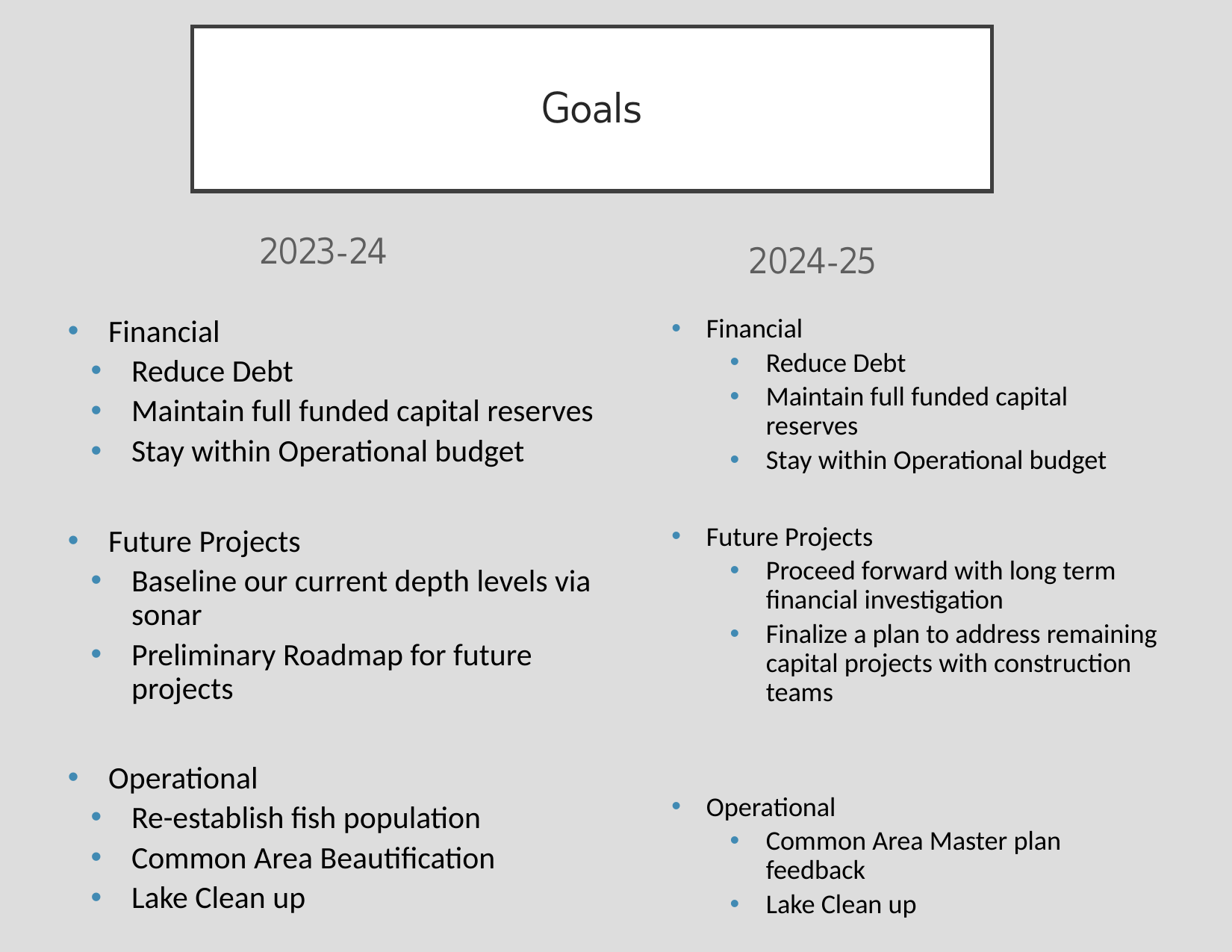

# Goals
2023-24
2024-25
Financial
Reduce Debt
Maintain full funded capital reserves
Stay within Operational budget

Future Projects
Baseline our current depth levels via sonar
Preliminary Roadmap for future projects

Operational
Re-establish fish population
Common Area Beautification
Lake Clean up
Financial
Reduce Debt
Maintain full funded capital reserves
Stay within Operational budget

Future Projects
Proceed forward with long term financial investigation
Finalize a plan to address remaining capital projects with construction teams

Operational
Common Area Master plan feedback
Lake Clean up